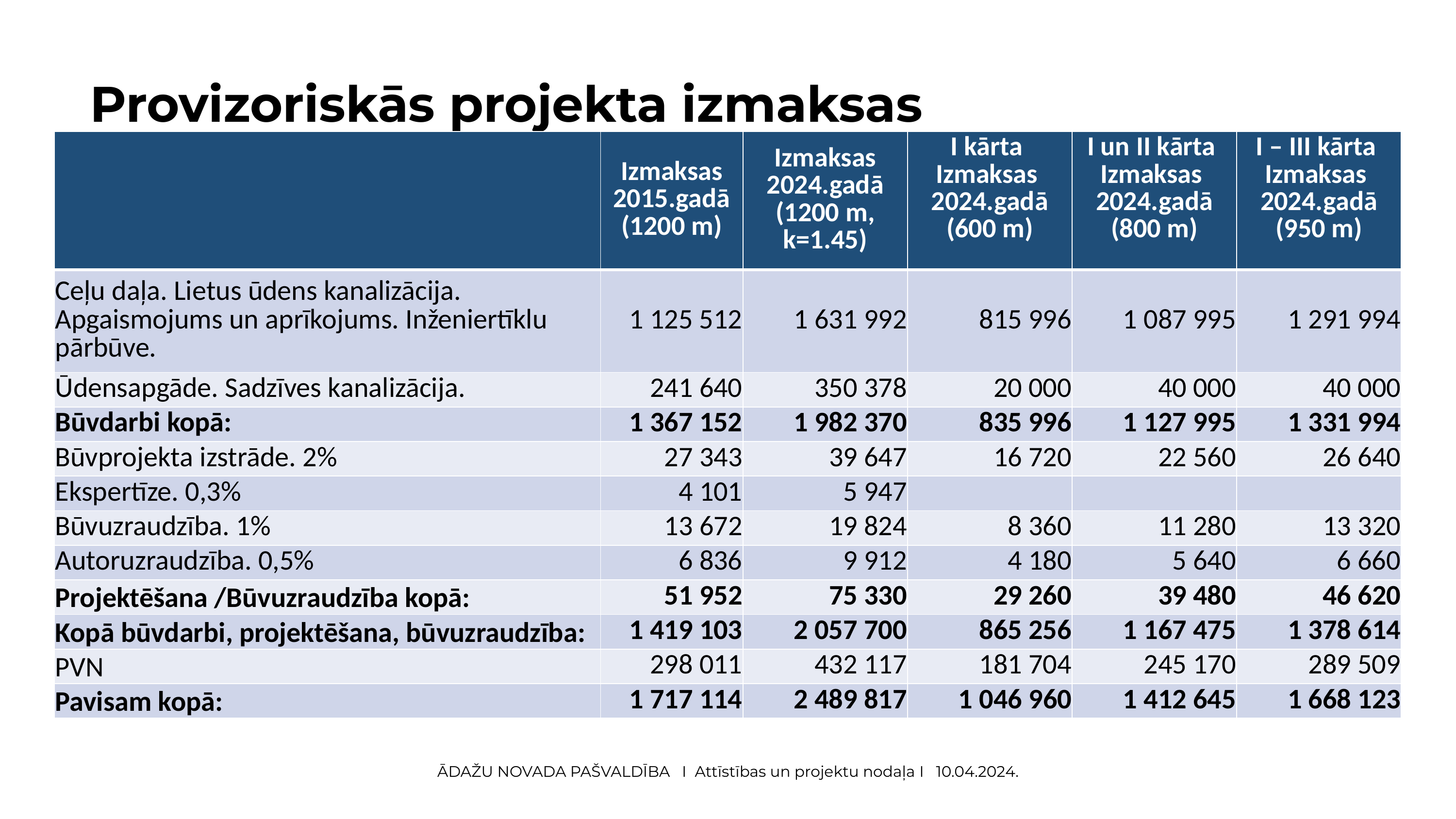

Provizoriskās projekta izmaksas
|  | Izmaksas 2015.gadā (1200 m) | Izmaksas 2024.gadā (1200 m, k=1.45) | I kārta Izmaksas 2024.gadā (600 m) | I un II kārta Izmaksas 2024.gadā (800 m) | I – III kārta Izmaksas 2024.gadā (950 m) |
| --- | --- | --- | --- | --- | --- |
| Ceļu daļa. Lietus ūdens kanalizācija. Apgaismojums un aprīkojums. Inženiertīklu pārbūve. | 1 125 512 | 1 631 992 | 815 996 | 1 087 995 | 1 291 994 |
| Ūdensapgāde. Sadzīves kanalizācija. | 241 640 | 350 378 | 20 000 | 40 000 | 40 000 |
| Būvdarbi kopā: | 1 367 152 | 1 982 370 | 835 996 | 1 127 995 | 1 331 994 |
| Būvprojekta izstrāde. 2% | 27 343 | 39 647 | 16 720 | 22 560 | 26 640 |
| Ekspertīze. 0,3% | 4 101 | 5 947 |  |  |  |
| Būvuzraudzība. 1% | 13 672 | 19 824 | 8 360 | 11 280 | 13 320 |
| Autoruzraudzība. 0,5% | 6 836 | 9 912 | 4 180 | 5 640 | 6 660 |
| Projektēšana /Būvuzraudzība kopā: | 51 952 | 75 330 | 29 260 | 39 480 | 46 620 |
| Kopā būvdarbi, projektēšana, būvuzraudzība: | 1 419 103 | 2 057 700 | 865 256 | 1 167 475 | 1 378 614 |
| PVN | 298 011 | 432 117 | 181 704 | 245 170 | 289 509 |
| Pavisam kopā: | 1 717 114 | 2 489 817 | 1 046 960 | 1 412 645 | 1 668 123 |
ĀDAŽU NOVADA PAŠVALDĪBA   I  Attīstības un projektu nodaļa I   10.04.2024.